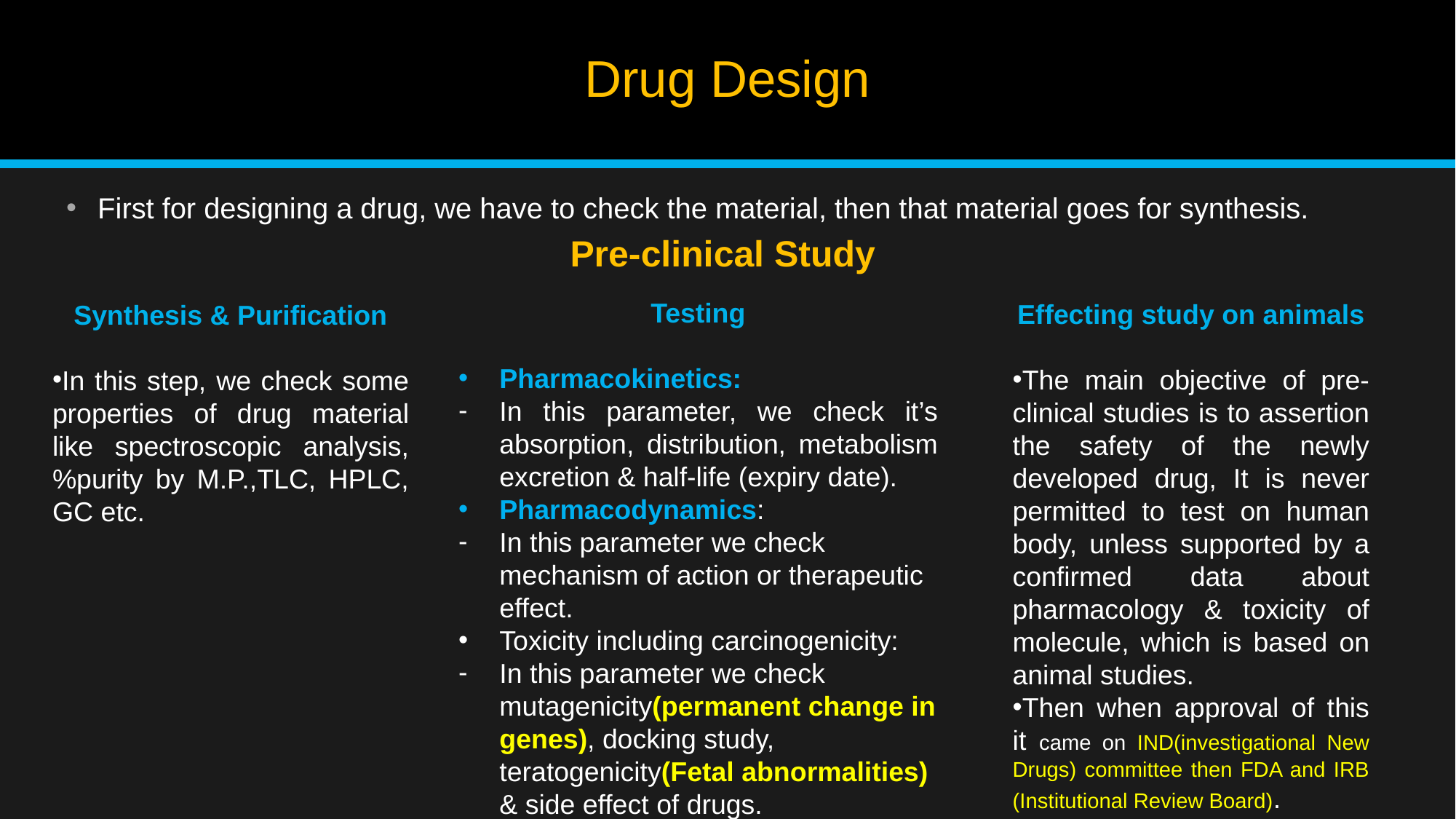

# Drug Design
First for designing a drug, we have to check the material, then that material goes for synthesis.
Pre-clinical Study
Testing

Pharmacokinetics:
In this parameter, we check it’s absorption, distribution, metabolism excretion & half-life (expiry date).
Pharmacodynamics:
In this parameter we check mechanism of action or therapeutic effect.
Toxicity including carcinogenicity:
In this parameter we check mutagenicity(permanent change in genes), docking study, teratogenicity(Fetal abnormalities) & side effect of drugs.
Effecting study on animals

The main objective of pre-clinical studies is to assertion the safety of the newly developed drug, It is never permitted to test on human body, unless supported by a confirmed data about pharmacology & toxicity of molecule, which is based on animal studies.
Then when approval of this it came on IND(investigational New Drugs) committee then FDA and IRB (Institutional Review Board).
Synthesis & Purification

In this step, we check some properties of drug material like spectroscopic analysis, %purity by M.P.,TLC, HPLC, GC etc.